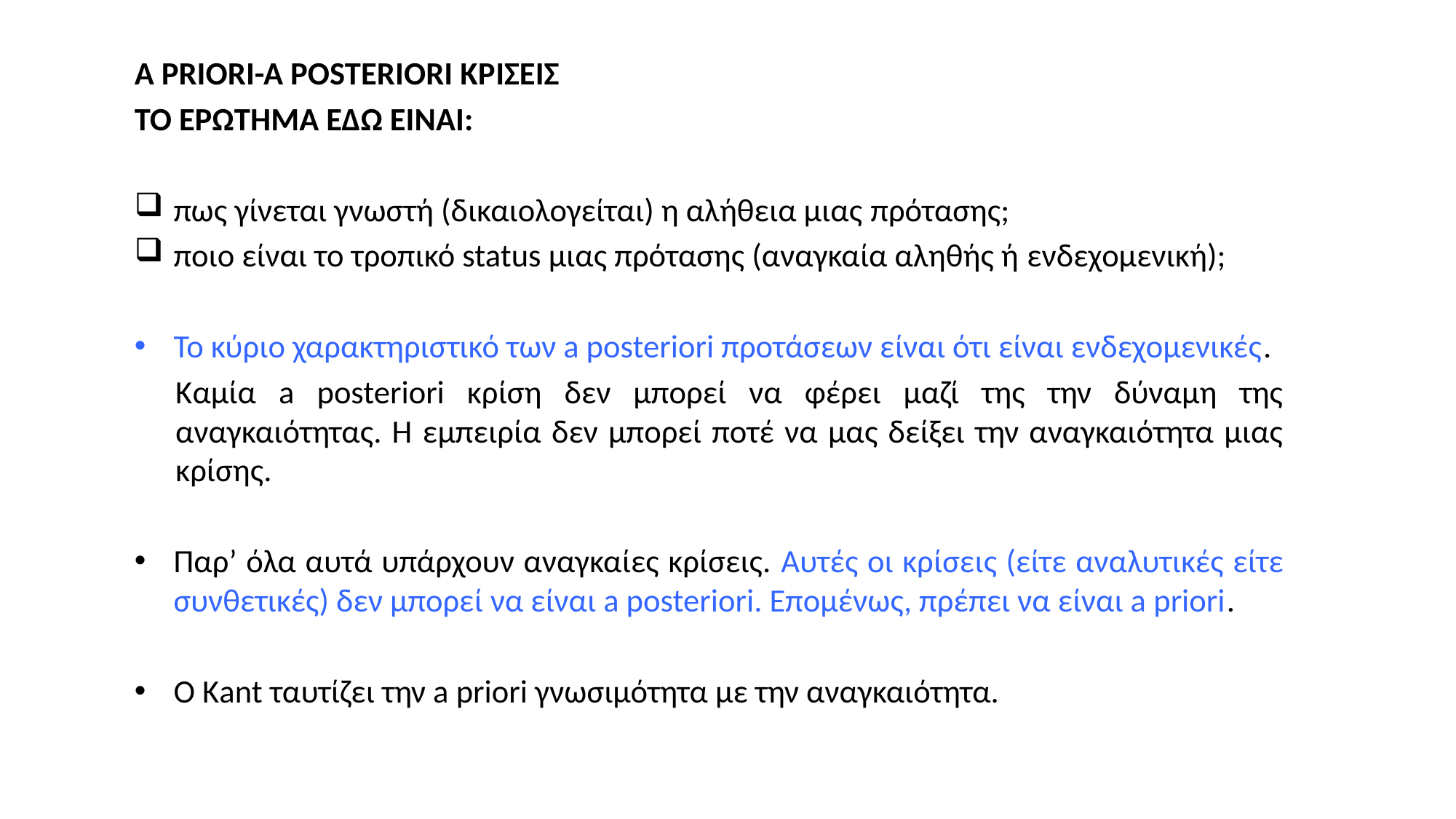

A PRIORI-A POSTERIORI ΚΡΙΣΕΙΣ
ΤΟ ΕΡΩΤΗΜΑ ΕΔΩ ΕΙΝΑΙ:

πως γίνεται γνωστή (δικαιολογείται) η αλήθεια μιας πρότασης;
ποιο είναι το τροπικό status μιας πρότασης (αναγκαία αληθής ή ενδεχομενική);

Το κύριο χαρακτηριστικό των a posteriori προτάσεων είναι ότι είναι ενδεχομενικές.
Καμία a posteriori κρίση δεν μπορεί να φέρει μαζί της την δύναμη της αναγκαιότητας. Η εμπειρία δεν μπορεί ποτέ να μας δείξει την αναγκαιότητα μιας κρίσης.

Παρ’ όλα αυτά υπάρχουν αναγκαίες κρίσεις. Αυτές οι κρίσεις (είτε αναλυτικές είτε συνθετικές) δεν μπορεί να είναι a posteriori. Επομένως, πρέπει να είναι a priori.

Ο Κant ταυτίζει την a priori γνωσιμότητα με την αναγκαιότητα.